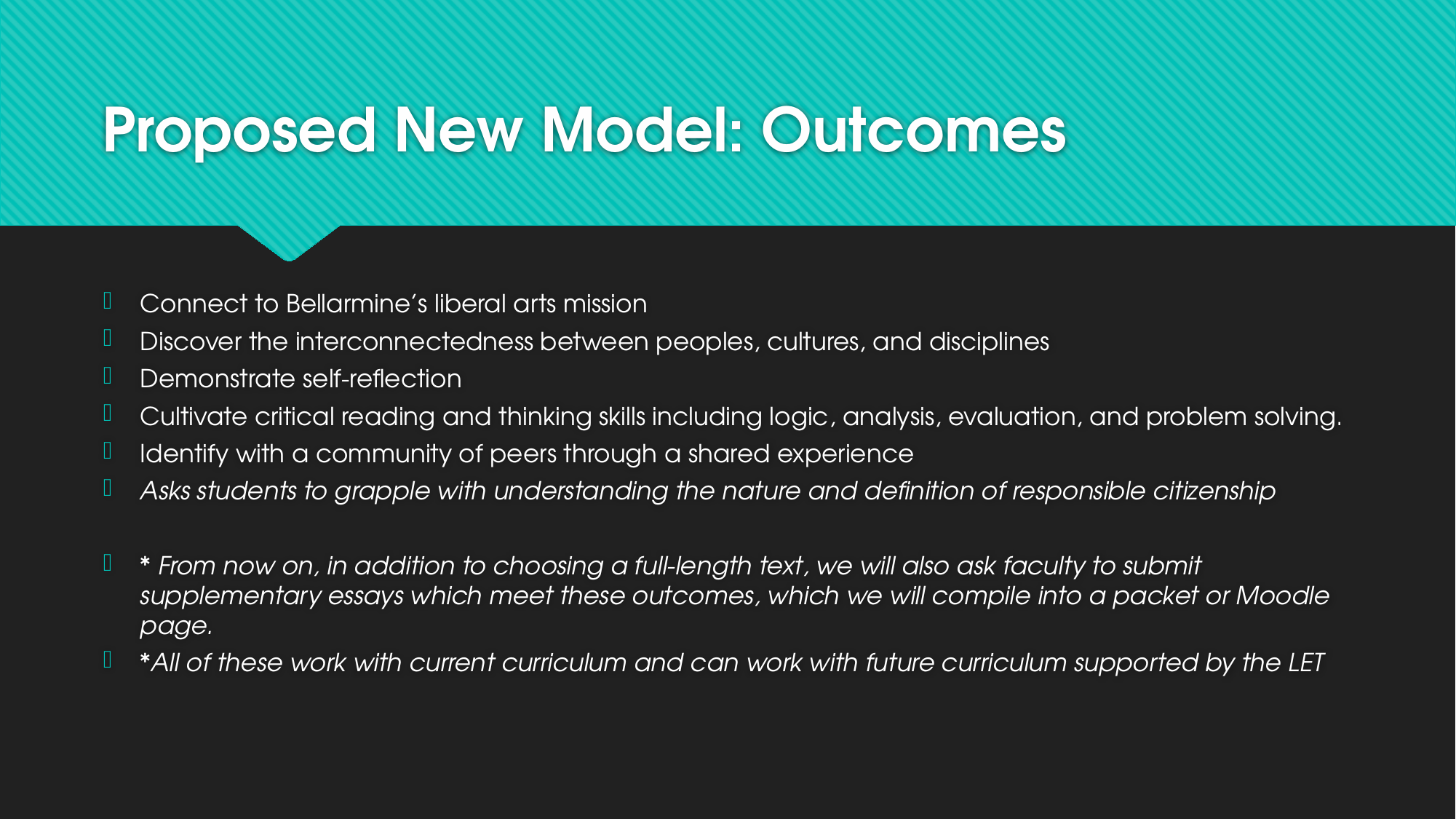

# Proposed New Model: Outcomes
Connect to Bellarmine’s liberal arts mission
Discover the interconnectedness between peoples, cultures, and disciplines
Demonstrate self-reflection
Cultivate critical reading and thinking skills including logic, analysis, evaluation, and problem solving.
Identify with a community of peers through a shared experience
Asks students to grapple with understanding the nature and definition of responsible citizenship

* From now on, in addition to choosing a full-length text, we will also ask faculty to submit supplementary essays which meet these outcomes, which we will compile into a packet or Moodle page.
*All of these work with current curriculum and can work with future curriculum supported by the LET